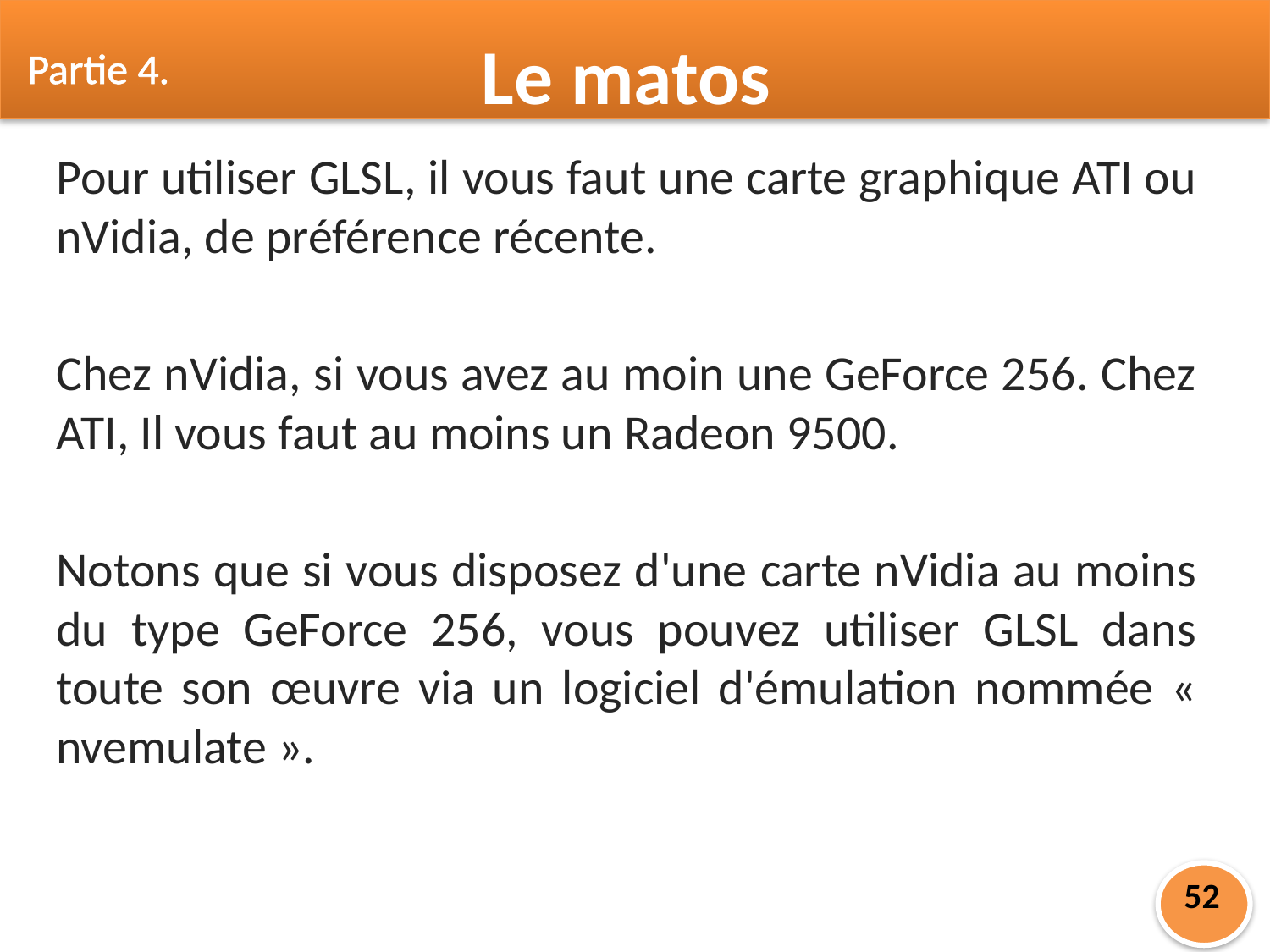

Partie 4.
Le matos
Pour utiliser GLSL, il vous faut une carte graphique ATI ou nVidia, de préférence récente.

Chez nVidia, si vous avez au moin une GeForce 256. Chez ATI, Il vous faut au moins un Radeon 9500.

Notons que si vous disposez d'une carte nVidia au moins du type GeForce 256, vous pouvez utiliser GLSL dans toute son œuvre via un logiciel d'émulation nommée « nvemulate ».

52